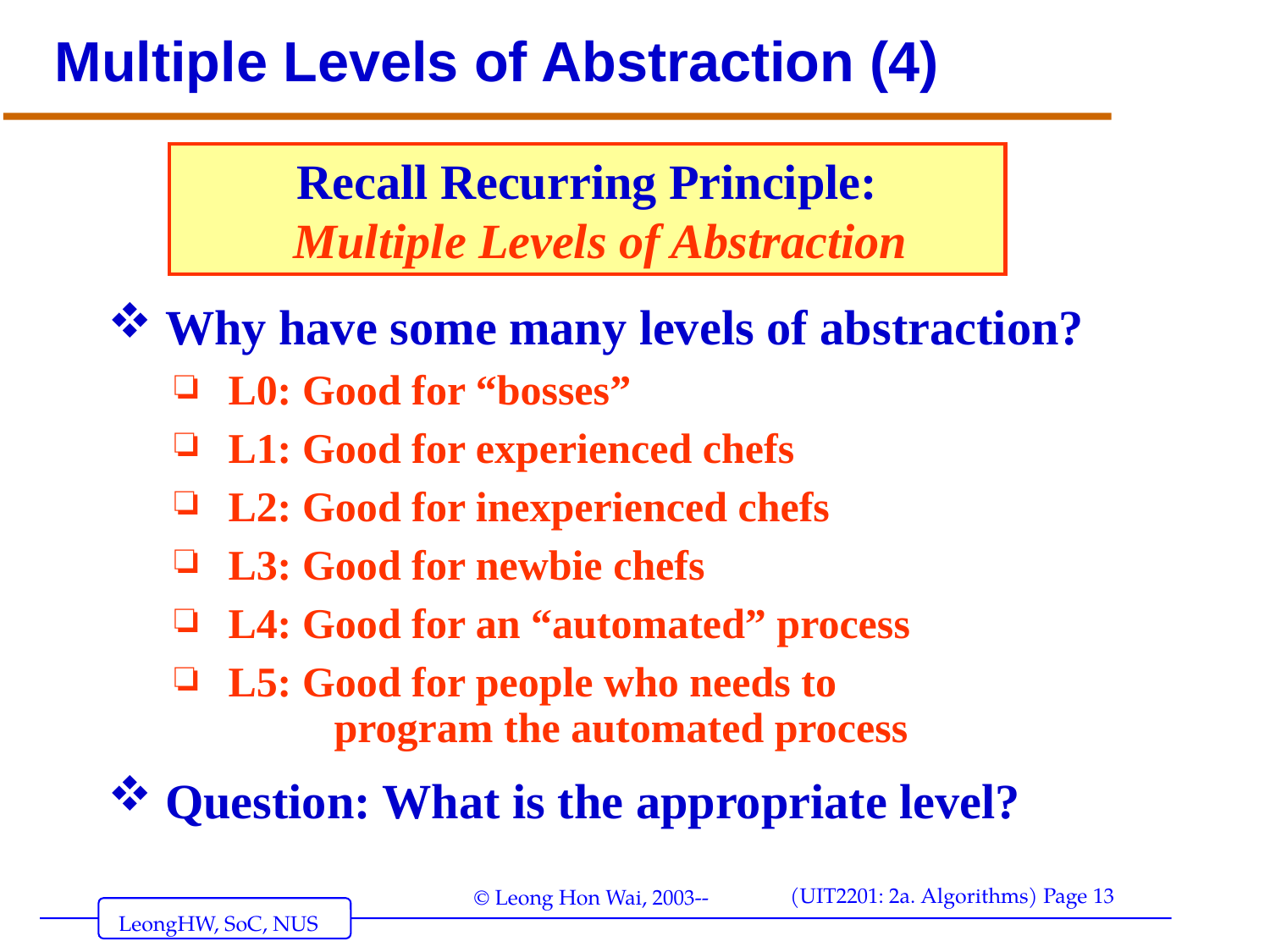

# Multiple Levels of Abstraction (4)
Recall Recurring Principle:
   Multiple Levels of Abstraction
 Why have some many levels of abstraction?
L0: Good for “bosses”
L1: Good for experienced chefs
L2: Good for inexperienced chefs
L3: Good for newbie chefs
L4: Good for an “automated” process
L5: Good for people who needs to
          program the automated process
 Question: What is the appropriate level?